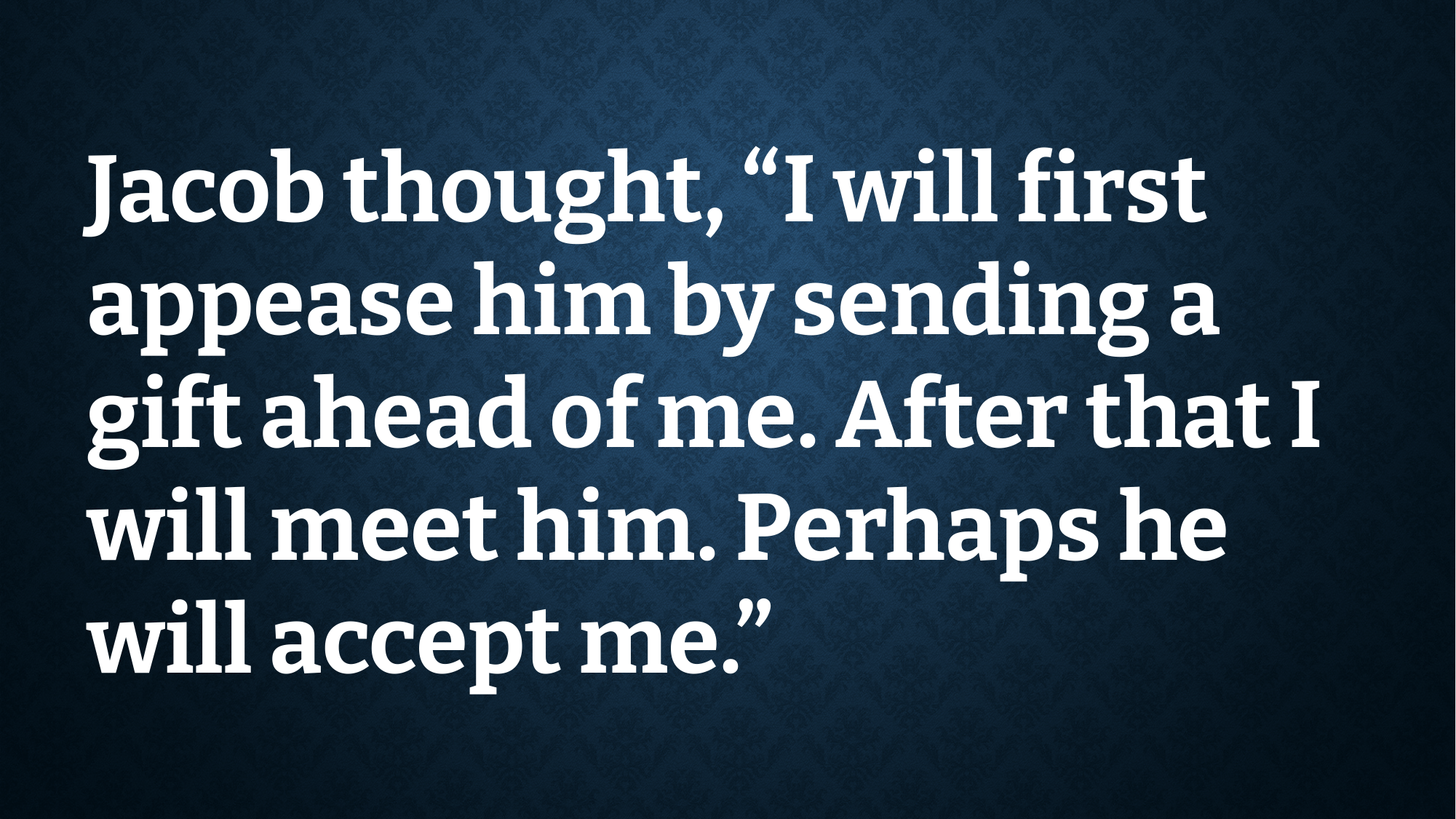

Jacob thought, “I will first appease him by sending a gift ahead of me. After that I will meet him. Perhaps he will accept me.”